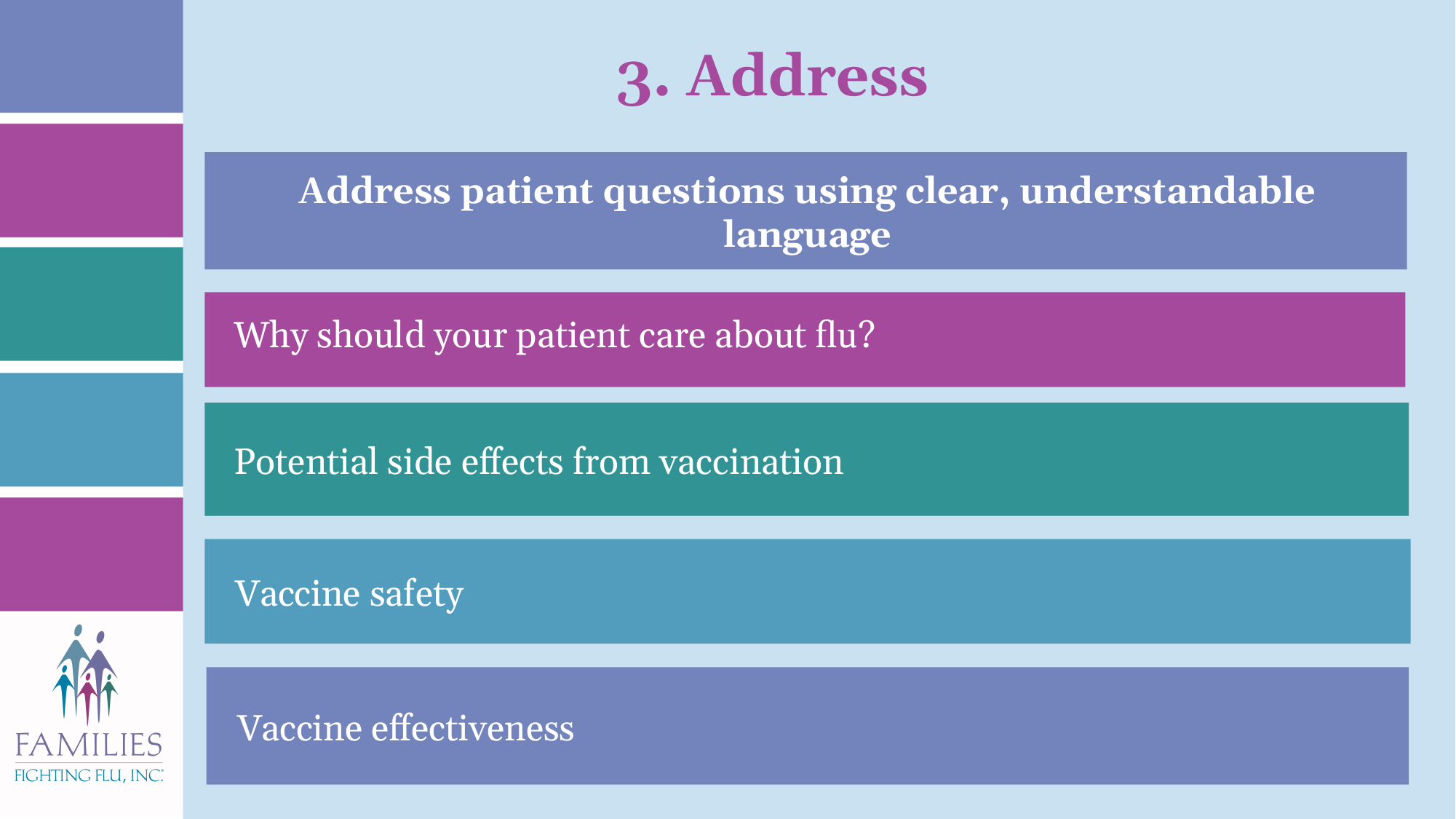

3. Address

Address patient questions using clear, understandable language

Why should your patient care about flu?

Potential side effects from vaccination

Vaccine safety

Vaccine effectiveness